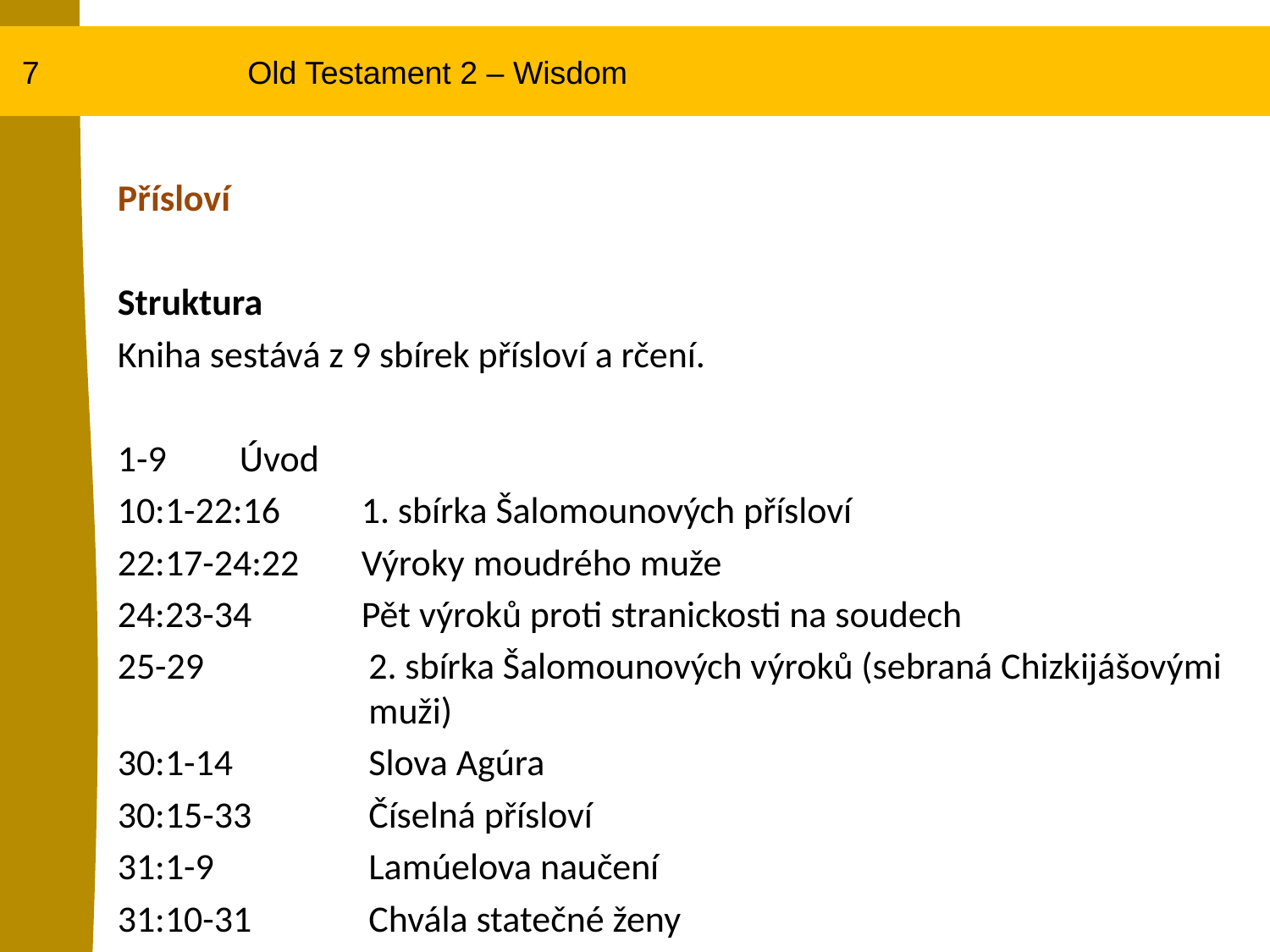

7
Old Testament 2 – Wisdom

Přísloví

Struktura
Kniha sestává z 9 sbírek přísloví a rčení.

1-9 		Úvod
10:1-22:16	1. sbírka Šalomounových přísloví
22:17-24:22	Výroky moudrého muže
24:23-34 	Pět výroků proti stranickosti na soudech
25-29 	2. sbírka Šalomounových výroků (sebraná Chizkijášovými muži)
30:1-14 	Slova Agúra
30:15-33 	Číselná přísloví
31:1-9 	Lamúelova naučení
31:10-31	Chvála statečné ženy